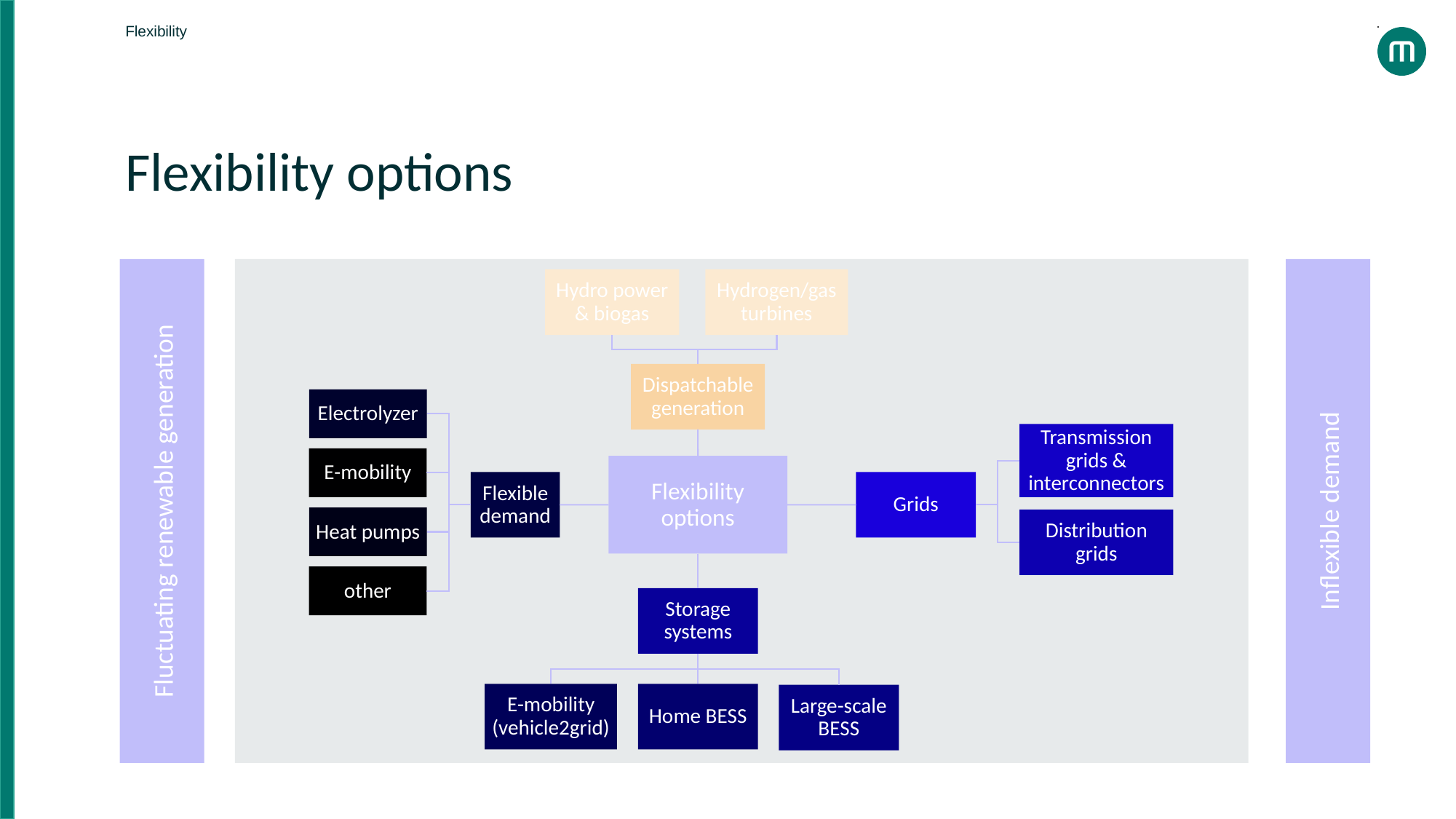

Flexibility
Flexibility options
Fluctuating renewable generation

Inflexible demand
Hydrogen/gas turbines
Hydro power & biogas
Dispatchable generation
Electrolyzer
Transmission grids & interconnectors
E-mobility
Flexibility options
Flexible demand
Grids
Heat pumps
Distribution grids
other
Storage systems
E-mobility (vehicle2grid)
Home BESS
Large-scale BESS